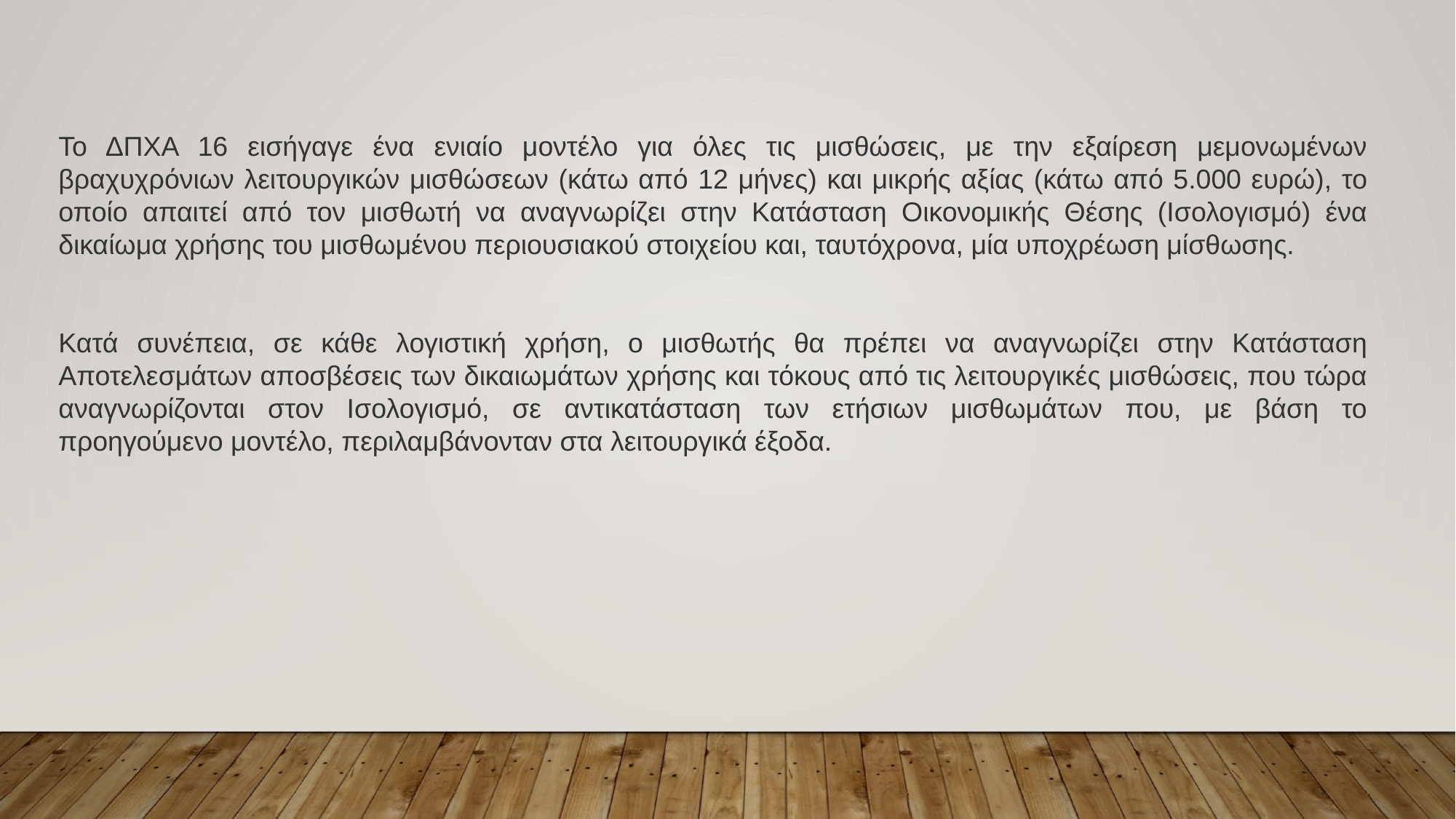

Το ΔΠΧΑ 16 εισήγαγε ένα ενιαίο μοντέλο για όλες τις μισθώσεις, με την εξαίρεση μεμονωμένων βραχυχρόνιων λειτουργικών μισθώσεων (κάτω από 12 μήνες) και μικρής αξίας (κάτω από 5.000 ευρώ), το οποίο απαιτεί από τον μισθωτή να αναγνωρίζει στην Κατάσταση Οικονομικής Θέσης (Ισολογισμό) ένα δικαίωμα χρήσης του μισθωμένου περιουσιακού στοιχείου και, ταυτόχρονα, μία υποχρέωση μίσθωσης.

Κατά συνέπεια, σε κάθε λογιστική χρήση, ο μισθωτής θα πρέπει να αναγνωρίζει στην Κατάσταση Αποτελεσμάτων αποσβέσεις των δικαιωμάτων χρήσης και τόκους από τις λειτουργικές μισθώσεις, που τώρα αναγνωρίζονται στον Ισολογισμό, σε αντικατάσταση των ετήσιων μισθωμάτων που, με βάση το προηγούμενο μοντέλο, περιλαμβάνονταν στα λειτουργικά έξοδα.